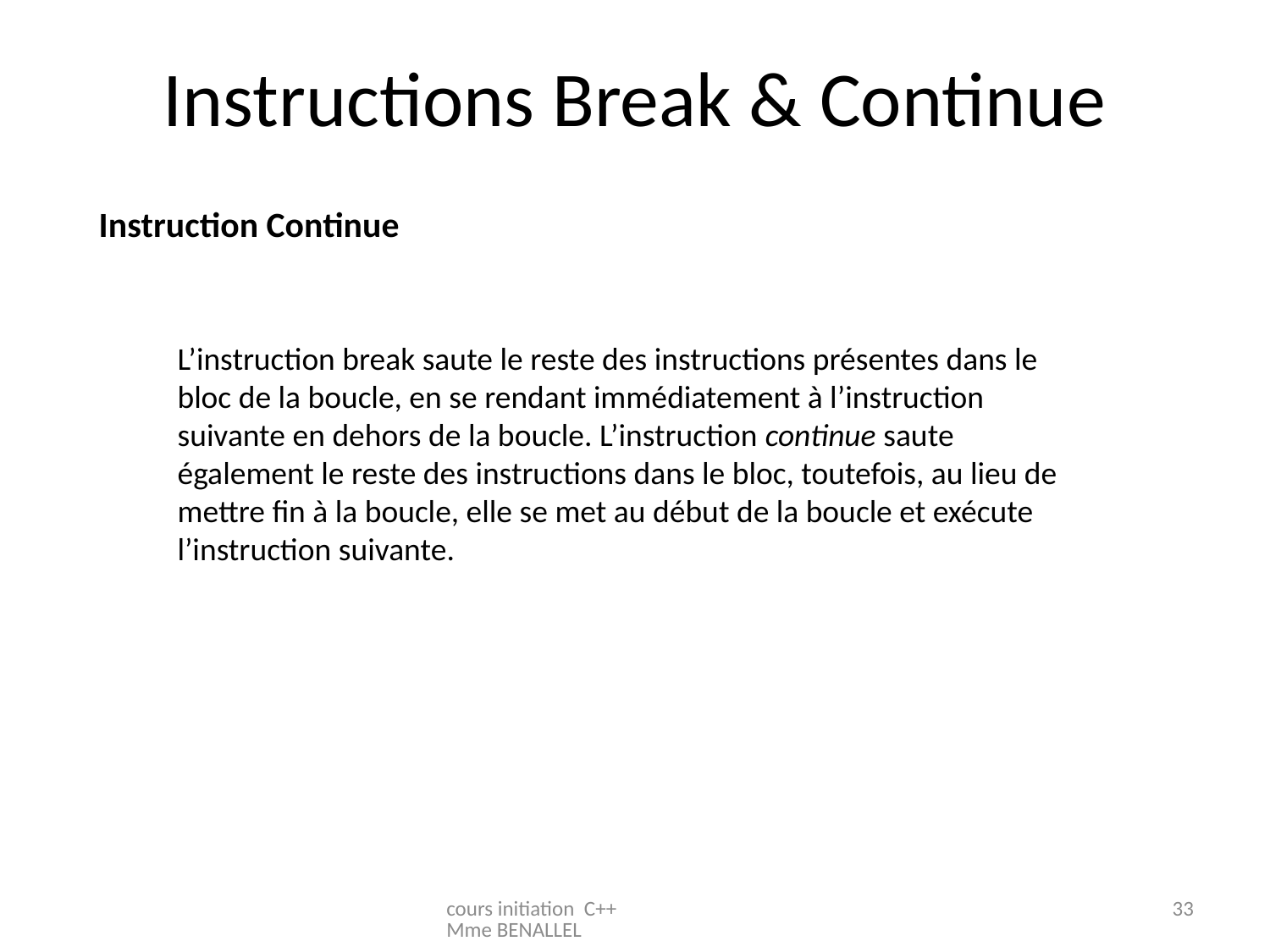

Instructions Break & Continue
Instruction Continue
L’instruction break saute le reste des instructions présentes dans le bloc de la boucle, en se rendant immédiatement à l’instruction suivante en dehors de la boucle. L’instruction continue saute également le reste des instructions dans le bloc, toutefois, au lieu de mettre fin à la boucle, elle se met au début de la boucle et exécute l’instruction suivante.
cours initiation  C++                                         Mme BENALLEL
33